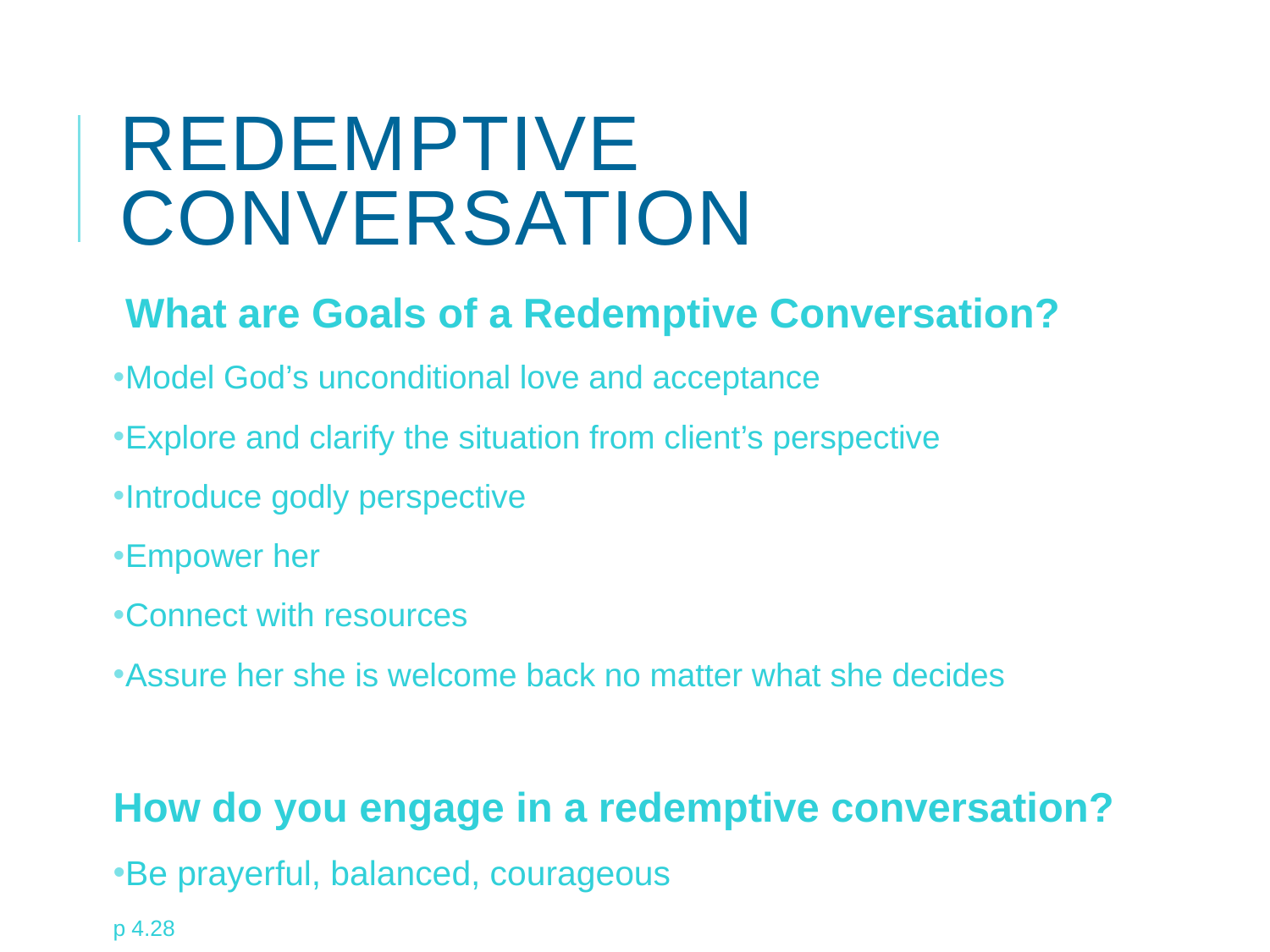

# Redemptive Conversation
What are Goals of a Redemptive Conversation?
Model God’s unconditional love and acceptance
Explore and clarify the situation from client’s perspective
Introduce godly perspective
Empower her
Connect with resources
Assure her she is welcome back no matter what she decides

How do you engage in a redemptive conversation?
Be prayerful, balanced, courageous
p 4.28